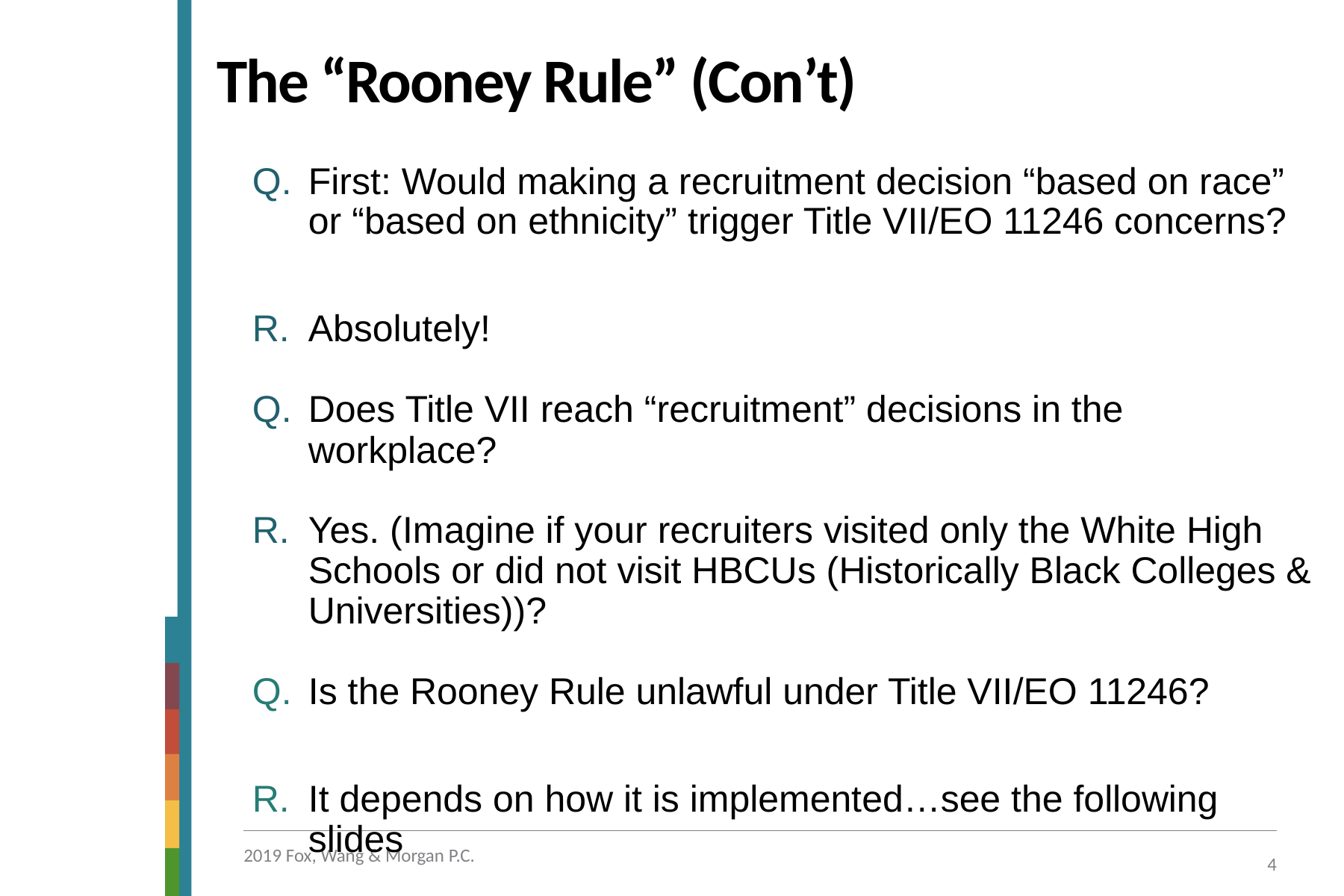

# The “Rooney Rule” (Con’t)
First: Would making a recruitment decision “based on race” or “based on ethnicity” trigger Title VII/EO 11246 concerns?

Absolutely!

Does Title VII reach “recruitment” decisions in the workplace?

Yes. (Imagine if your recruiters visited only the White High Schools or did not visit HBCUs (Historically Black Colleges & Universities))?

Is the Rooney Rule unlawful under Title VII/EO 11246?

It depends on how it is implemented…see the following slides

2019 Fox, Wang & Morgan P.C.
4